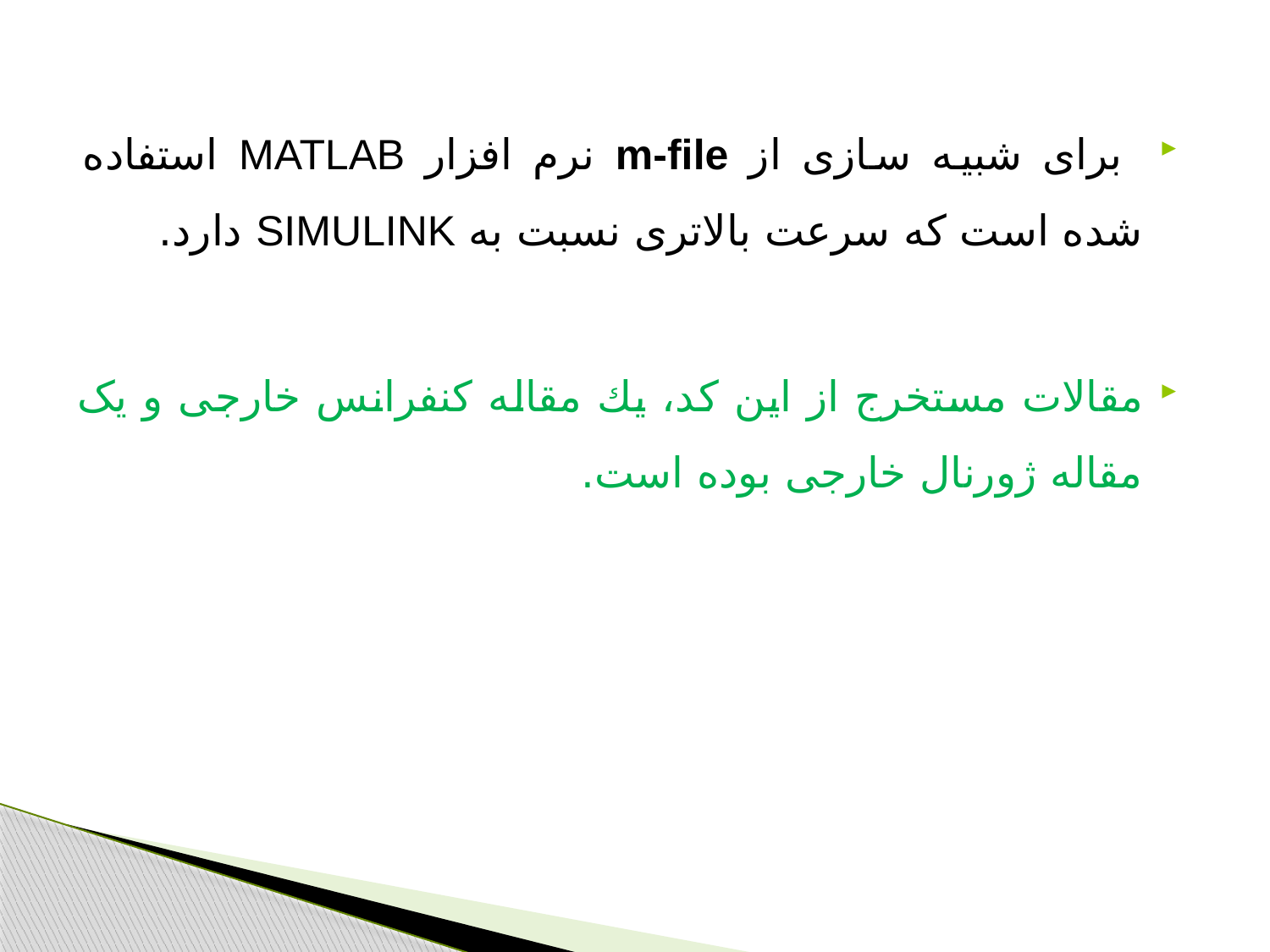

برای شبیه سازی از m-file نرم افزار MATLAB استفاده شده است که سرعت بالاتری نسبت به SIMULINK دارد.

مقالات مستخرج از اين كد، يك مقاله کنفرانس خارجی و یک مقاله ژورنال خارجی بوده است.